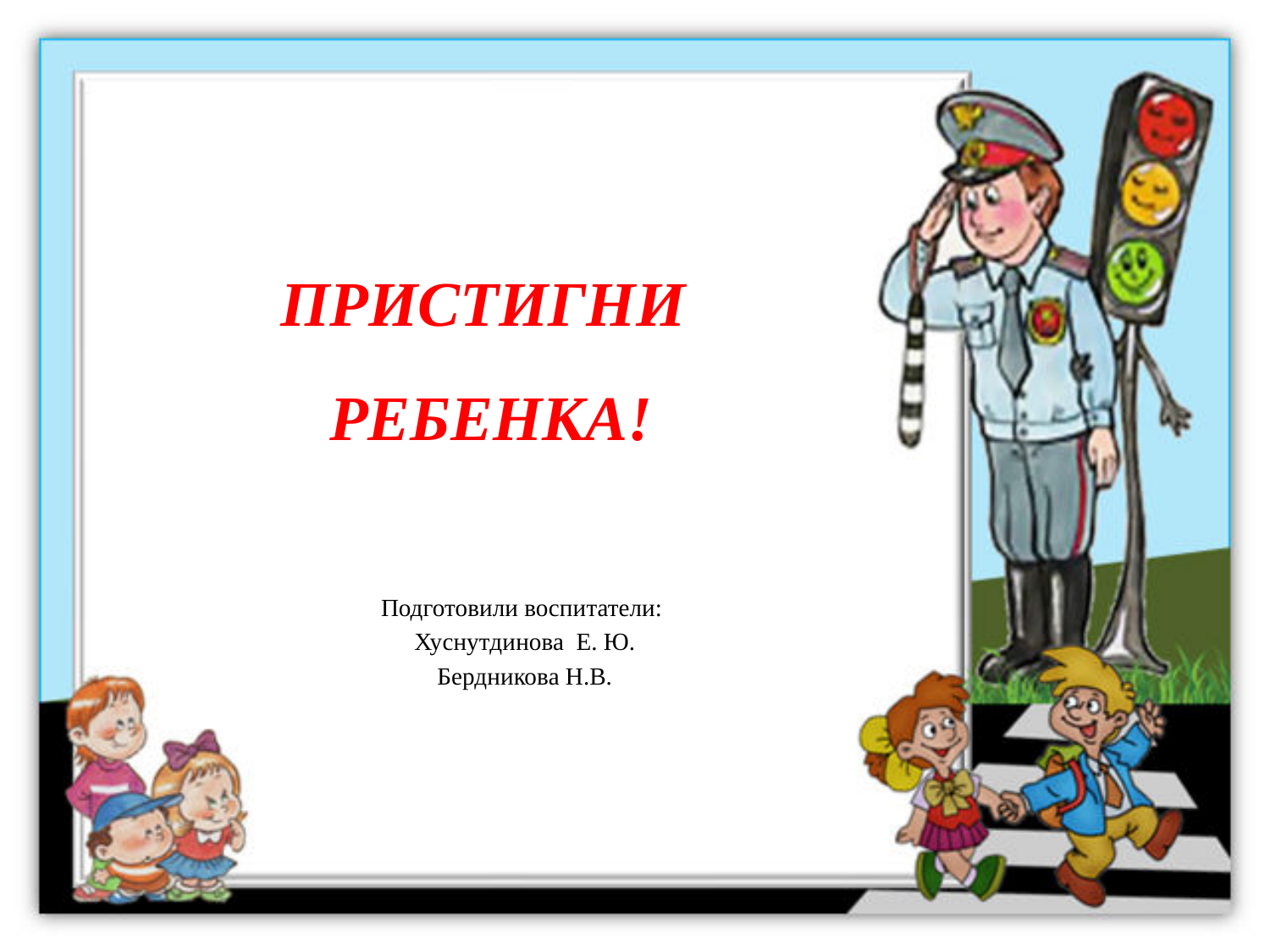

ПРИСТИГНИ
РЕБЕНКА!

Подготовили воспитатели:
Хуснутдинова  Е. Ю.
Бердникова Н.В.